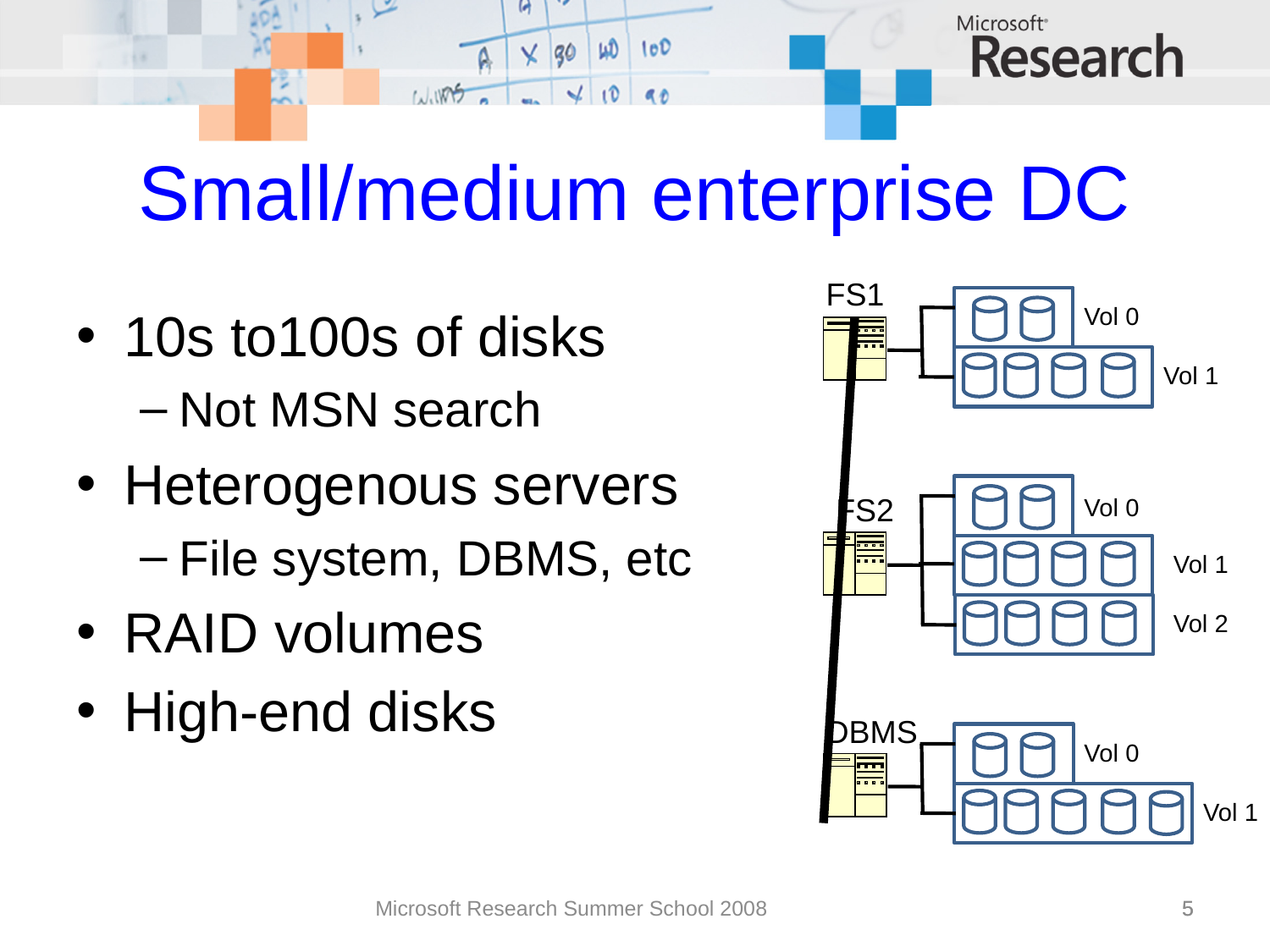

Small/medium enterprise DC
FS1

10s to100s of disks
Not MSN search
Heterogenous servers
File system, DBMS, etc
RAID volumes
High-end disks
Vol 0

Vol 1

FS2

Vol 0

Vol 1

Vol 2

DBMS

Vol 0

Vol 1

Microsoft Research Summer School 2008
5
5